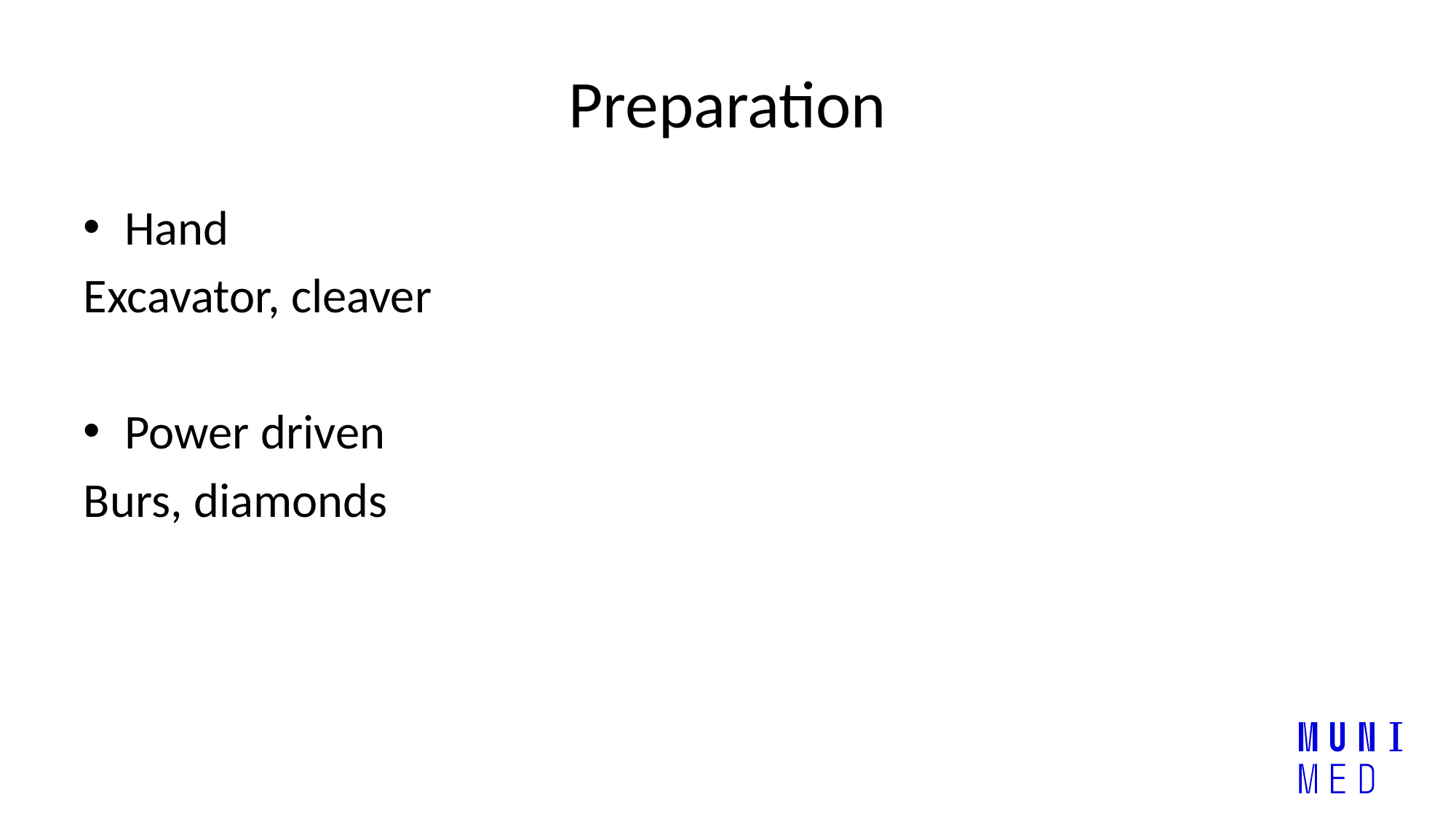

# Preparation
Hand
Excavator, cleaver

Power driven
Burs, diamonds